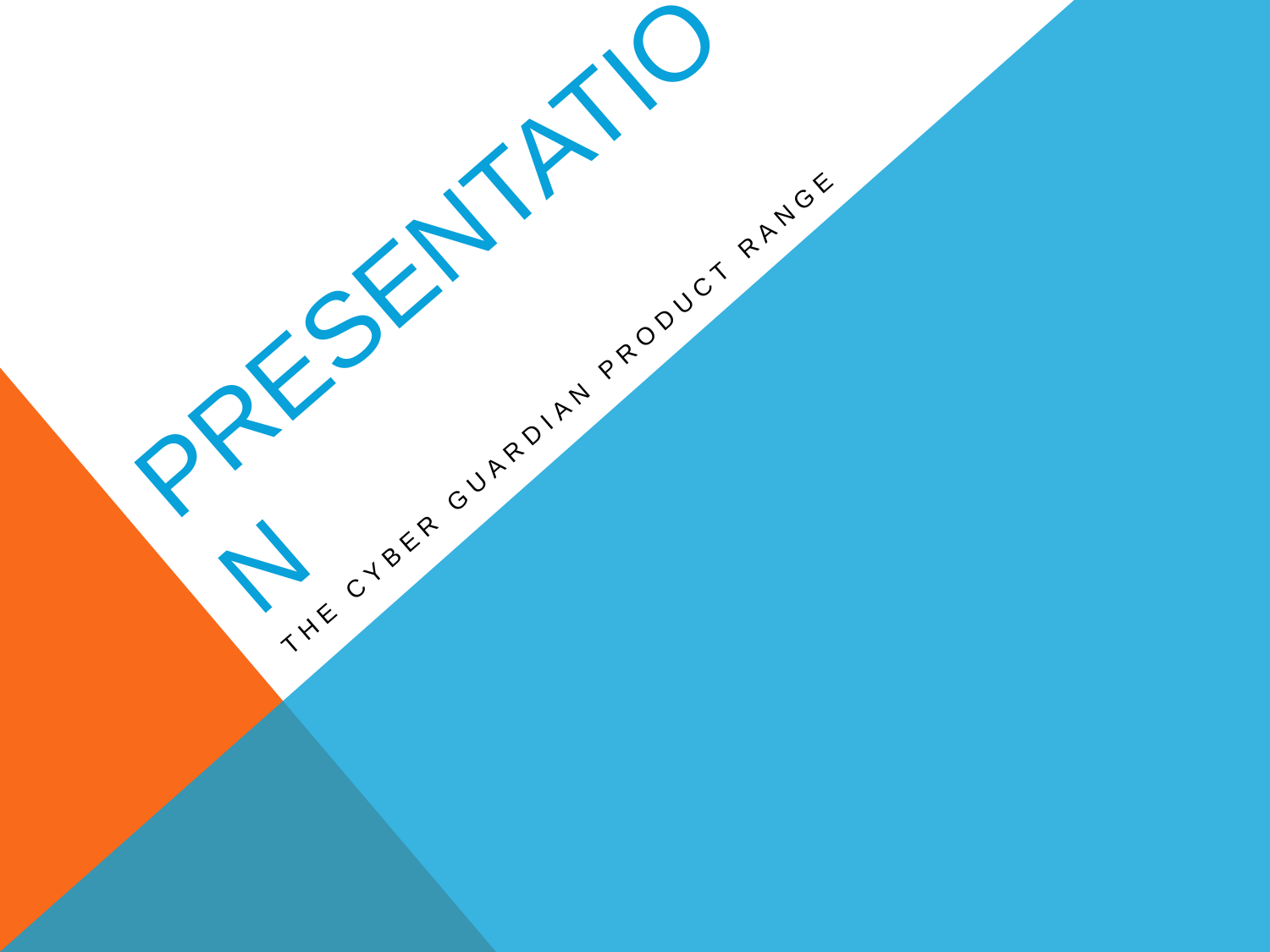

# PRESENTATION
The CYBER GUARDIAN Product RANGE